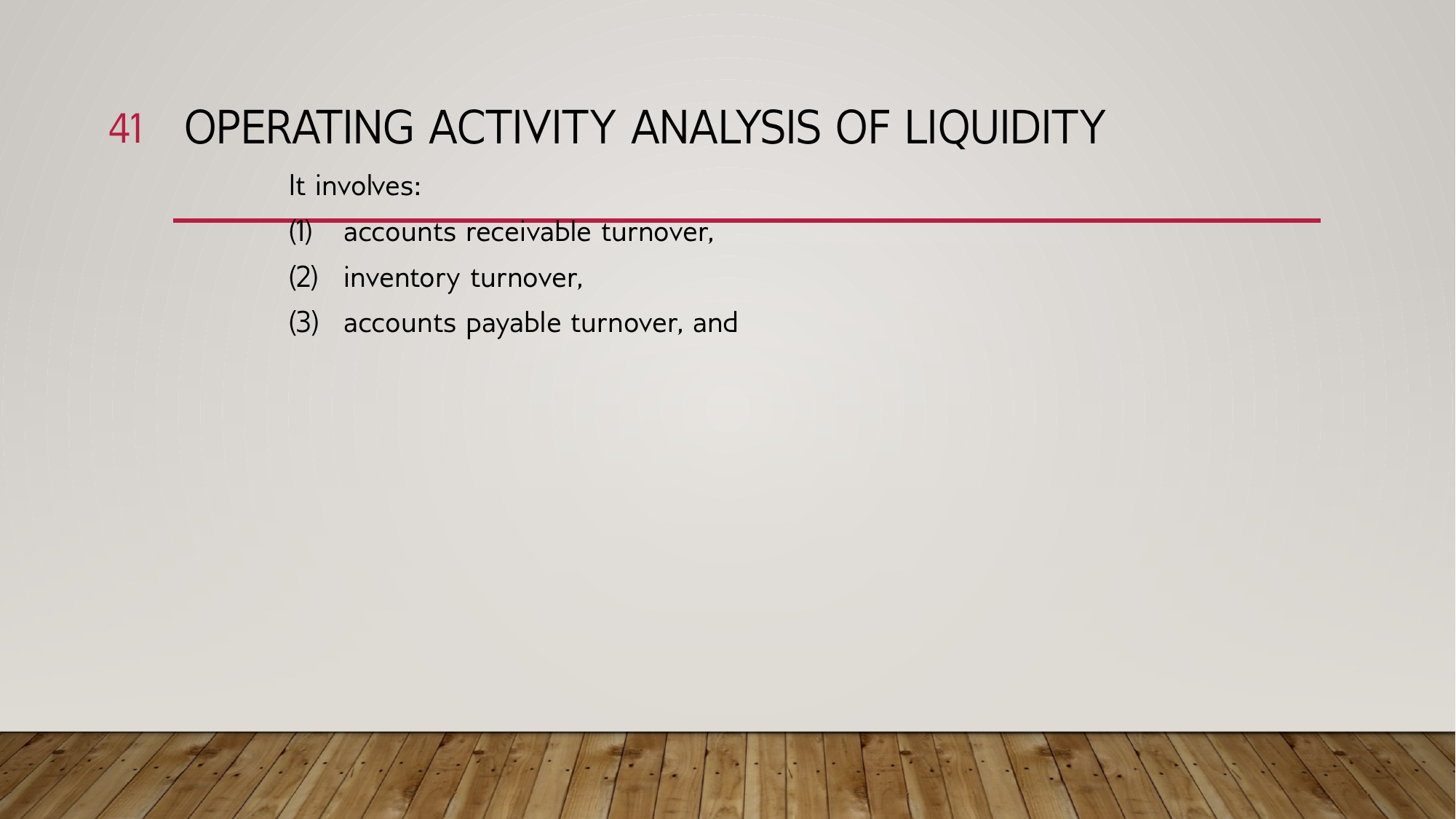

41
# Operating Activity Analysis of Liquidity
It involves:
accounts receivable turnover,
inventory turnover,
accounts payable turnover, and